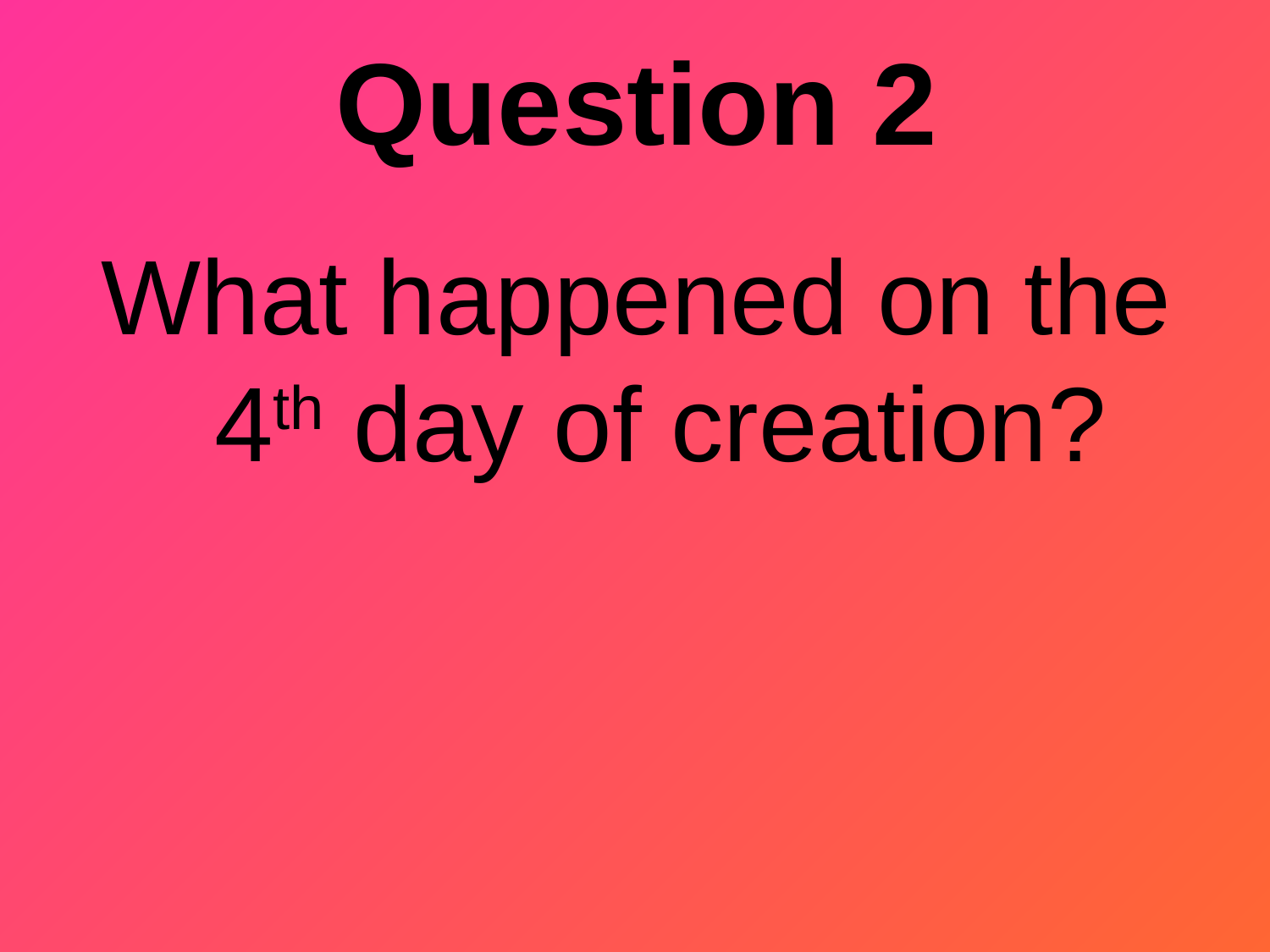

# Question 2
What happened on the 4th day of creation?